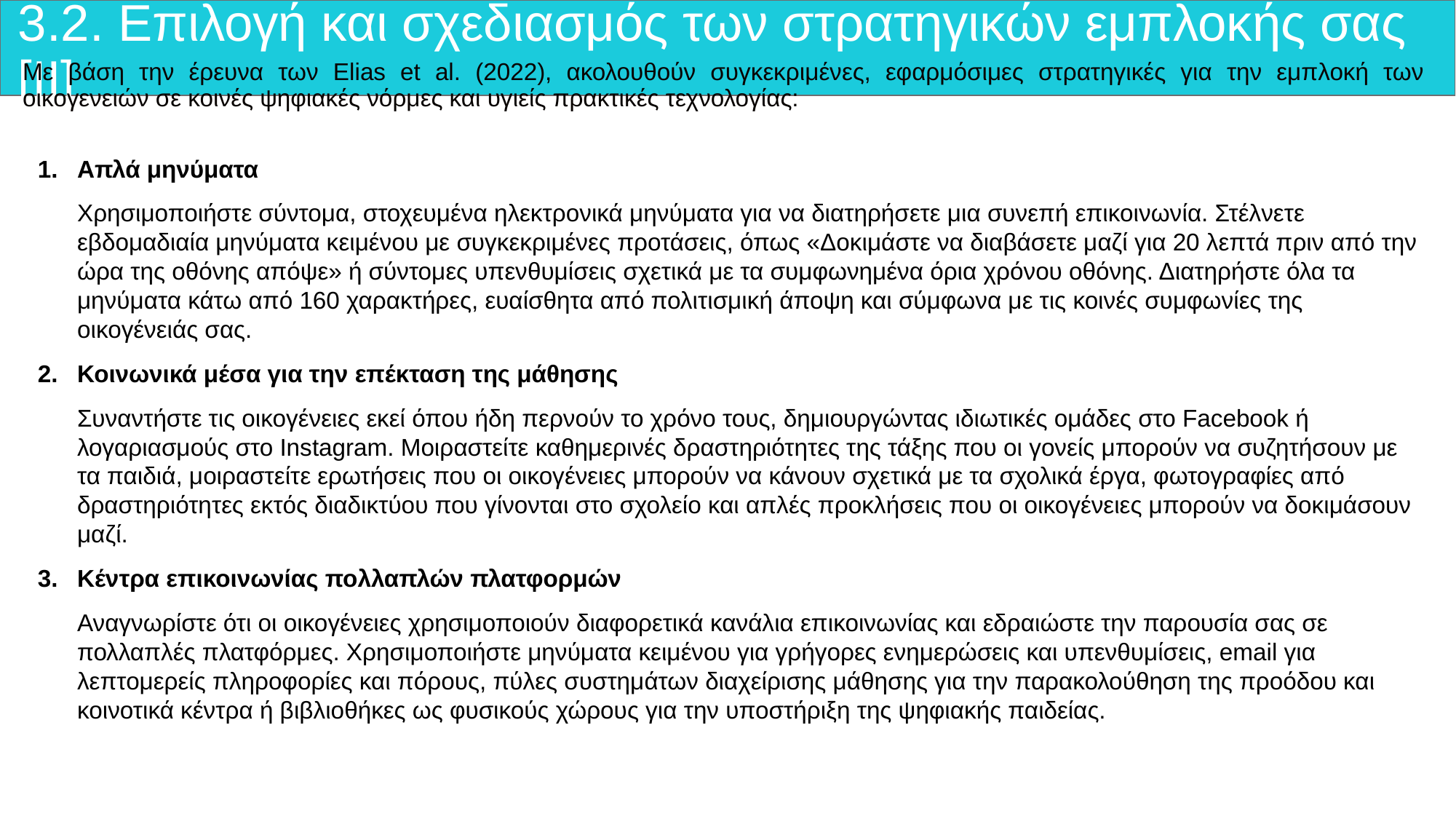

# 3.2. Επιλογή και σχεδιασμός των στρατηγικών εμπλοκής σας [II]
Με βάση την έρευνα των Elias et al. (2022), ακολουθούν συγκεκριμένες, εφαρμόσιμες στρατηγικές για την εμπλοκή των οικογενειών σε κοινές ψηφιακές νόρμες και υγιείς πρακτικές τεχνολογίας:

Απλά μηνύματα
Χρησιμοποιήστε σύντομα, στοχευμένα ηλεκτρονικά μηνύματα για να διατηρήσετε μια συνεπή επικοινωνία. Στέλνετε εβδομαδιαία μηνύματα κειμένου με συγκεκριμένες προτάσεις, όπως «Δοκιμάστε να διαβάσετε μαζί για 20 λεπτά πριν από την ώρα της οθόνης απόψε» ή σύντομες υπενθυμίσεις σχετικά με τα συμφωνημένα όρια χρόνου οθόνης. Διατηρήστε όλα τα μηνύματα κάτω από 160 χαρακτήρες, ευαίσθητα από πολιτισμική άποψη και σύμφωνα με τις κοινές συμφωνίες της οικογένειάς σας.
Κοινωνικά μέσα για την επέκταση της μάθησης
Συναντήστε τις οικογένειες εκεί όπου ήδη περνούν το χρόνο τους, δημιουργώντας ιδιωτικές ομάδες στο Facebook ή λογαριασμούς στο Instagram. Μοιραστείτε καθημερινές δραστηριότητες της τάξης που οι γονείς μπορούν να συζητήσουν με τα παιδιά, μοιραστείτε ερωτήσεις που οι οικογένειες μπορούν να κάνουν σχετικά με τα σχολικά έργα, φωτογραφίες από δραστηριότητες εκτός διαδικτύου που γίνονται στο σχολείο και απλές προκλήσεις που οι οικογένειες μπορούν να δοκιμάσουν μαζί.
Κέντρα επικοινωνίας πολλαπλών πλατφορμών
Αναγνωρίστε ότι οι οικογένειες χρησιμοποιούν διαφορετικά κανάλια επικοινωνίας και εδραιώστε την παρουσία σας σε πολλαπλές πλατφόρμες. Χρησιμοποιήστε μηνύματα κειμένου για γρήγορες ενημερώσεις και υπενθυμίσεις, email για λεπτομερείς πληροφορίες και πόρους, πύλες συστημάτων διαχείρισης μάθησης για την παρακολούθηση της προόδου και κοινοτικά κέντρα ή βιβλιοθήκες ως φυσικούς χώρους για την υποστήριξη της ψηφιακής παιδείας.